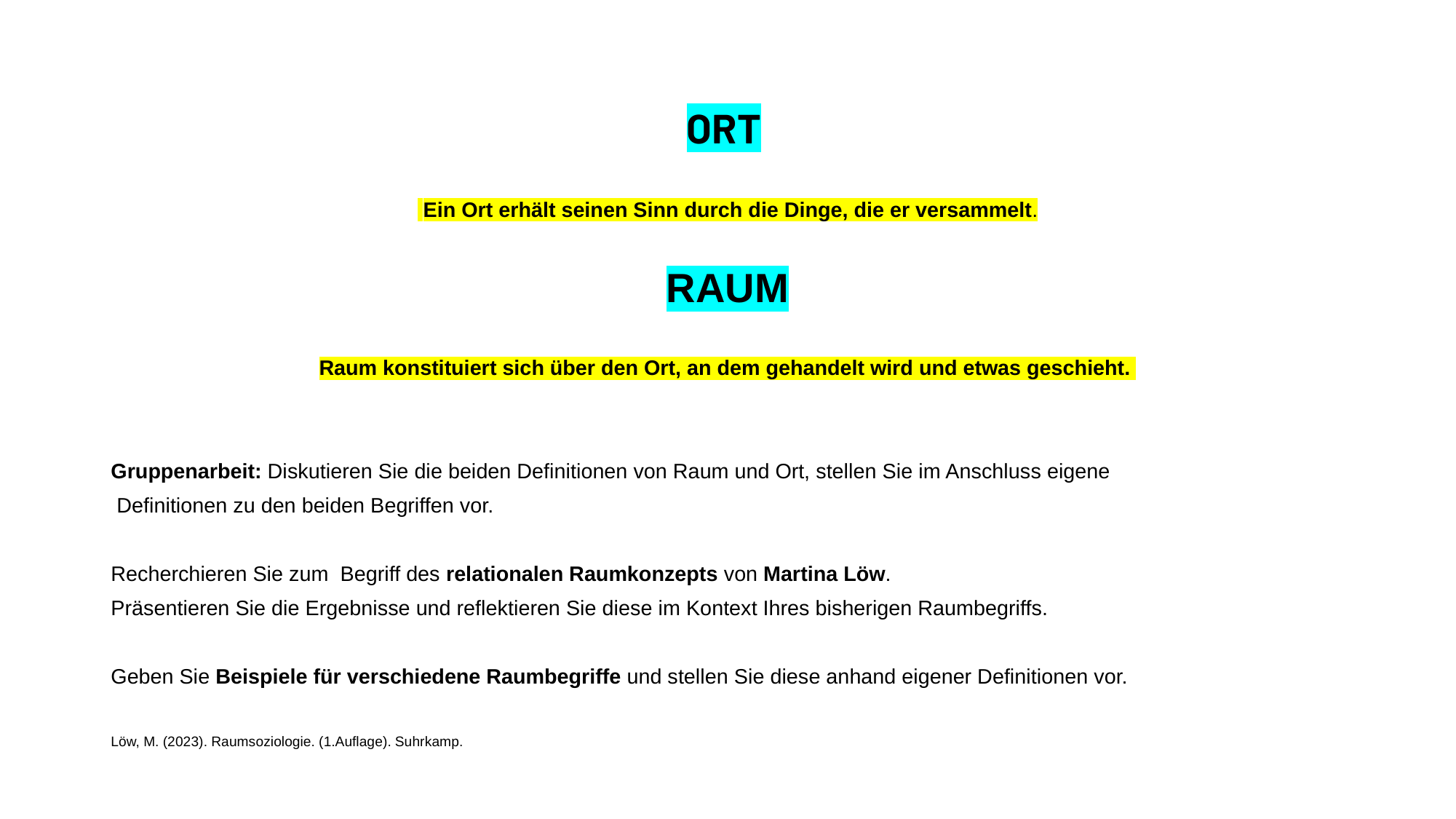

#
ORT

 Ein Ort erhält seinen Sinn durch die Dinge, die er versammelt.

RAUM

Raum konstituiert sich über den Ort, an dem gehandelt wird und etwas geschieht.

Gruppenarbeit: Diskutieren Sie die beiden Definitionen von Raum und Ort, stellen Sie im Anschluss eigene
 Definitionen zu den beiden Begriffen vor.

Recherchieren Sie zum  Begriff des relationalen Raumkonzepts von Martina Löw.
Präsentieren Sie die Ergebnisse und reflektieren Sie diese im Kontext Ihres bisherigen Raumbegriffs.

Geben Sie Beispiele für verschiedene Raumbegriffe und stellen Sie diese anhand eigener Definitionen vor.

Löw, M. (2023). Raumsoziologie. (1.Auflage). Suhrkamp.